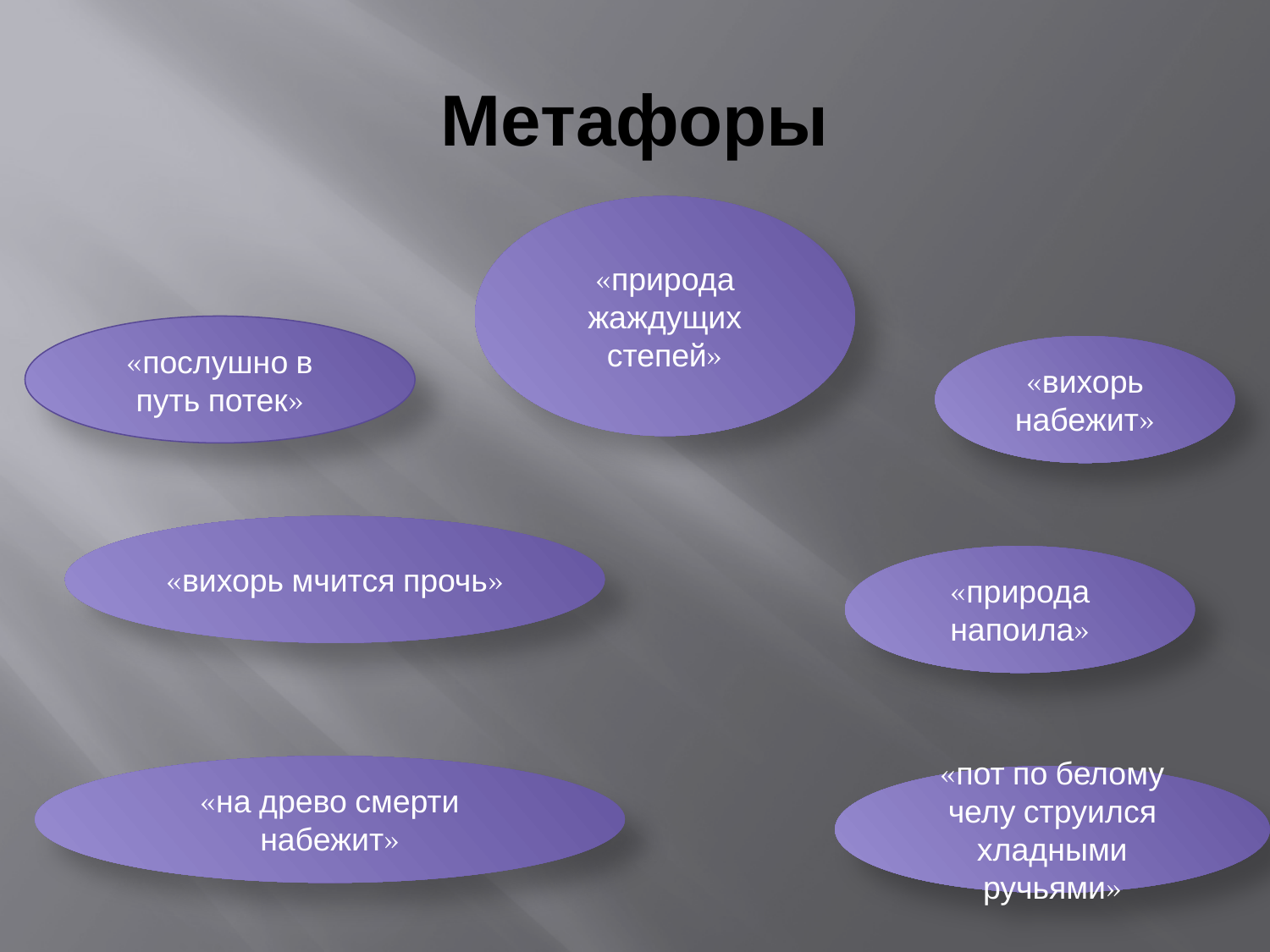

# Метафоры
«природа жаждущих степей»
«послушно в путь потек»
«вихорь набежит»
«вихорь мчится прочь»
«природа напоила»
«на древо смерти набежит»
«пот по белому челу струился хладными ручьями»